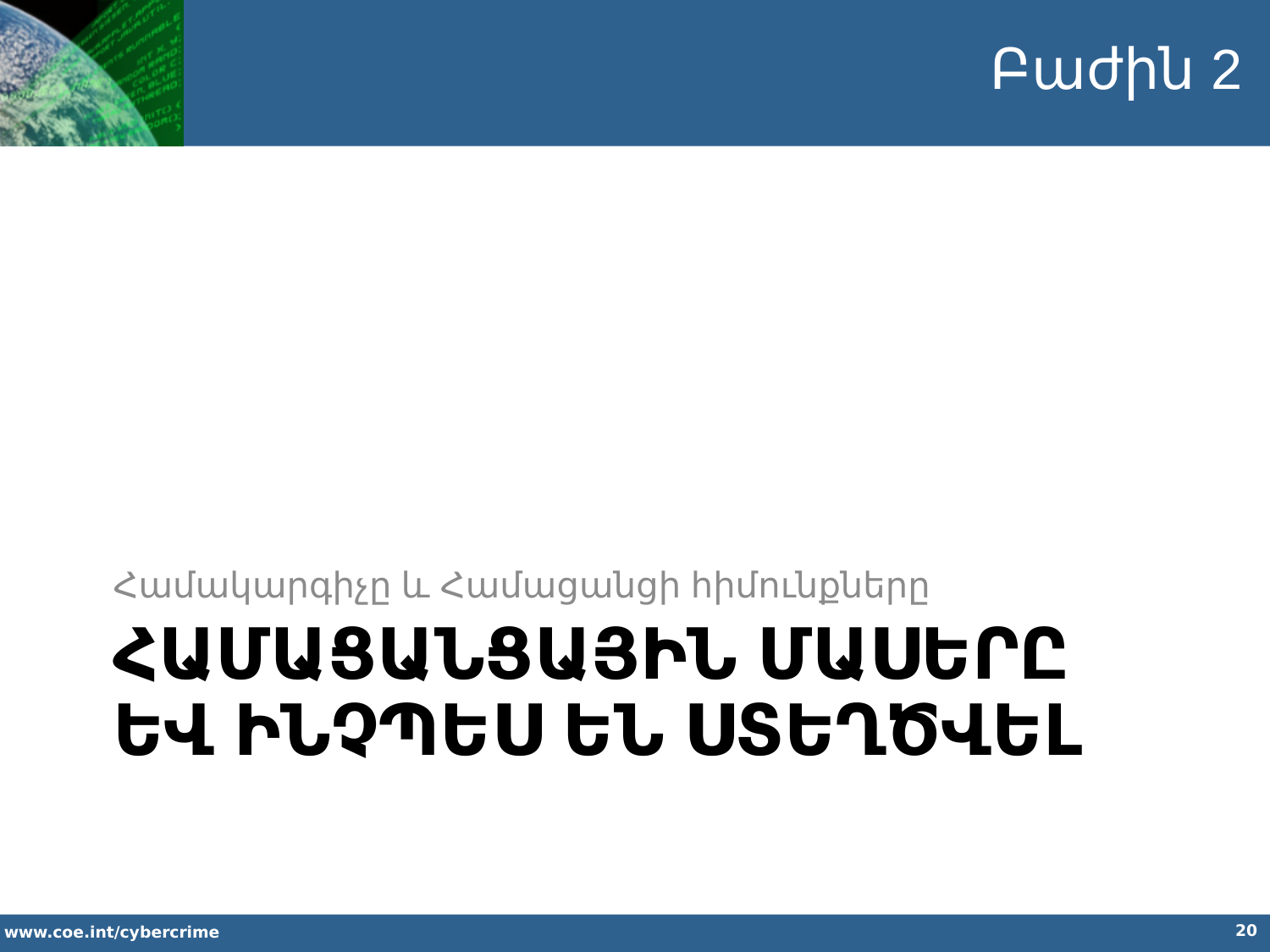

Բաժին 2
Համակարգիչը և Համացանցի հիմունքները
# ՀամացանցԱՅԻՆ ՄԱՍԵՐԸ ԵՎ ԻՆՉՊԵՍ ԵՆ ՍՏԵՂԾՎԵԼ